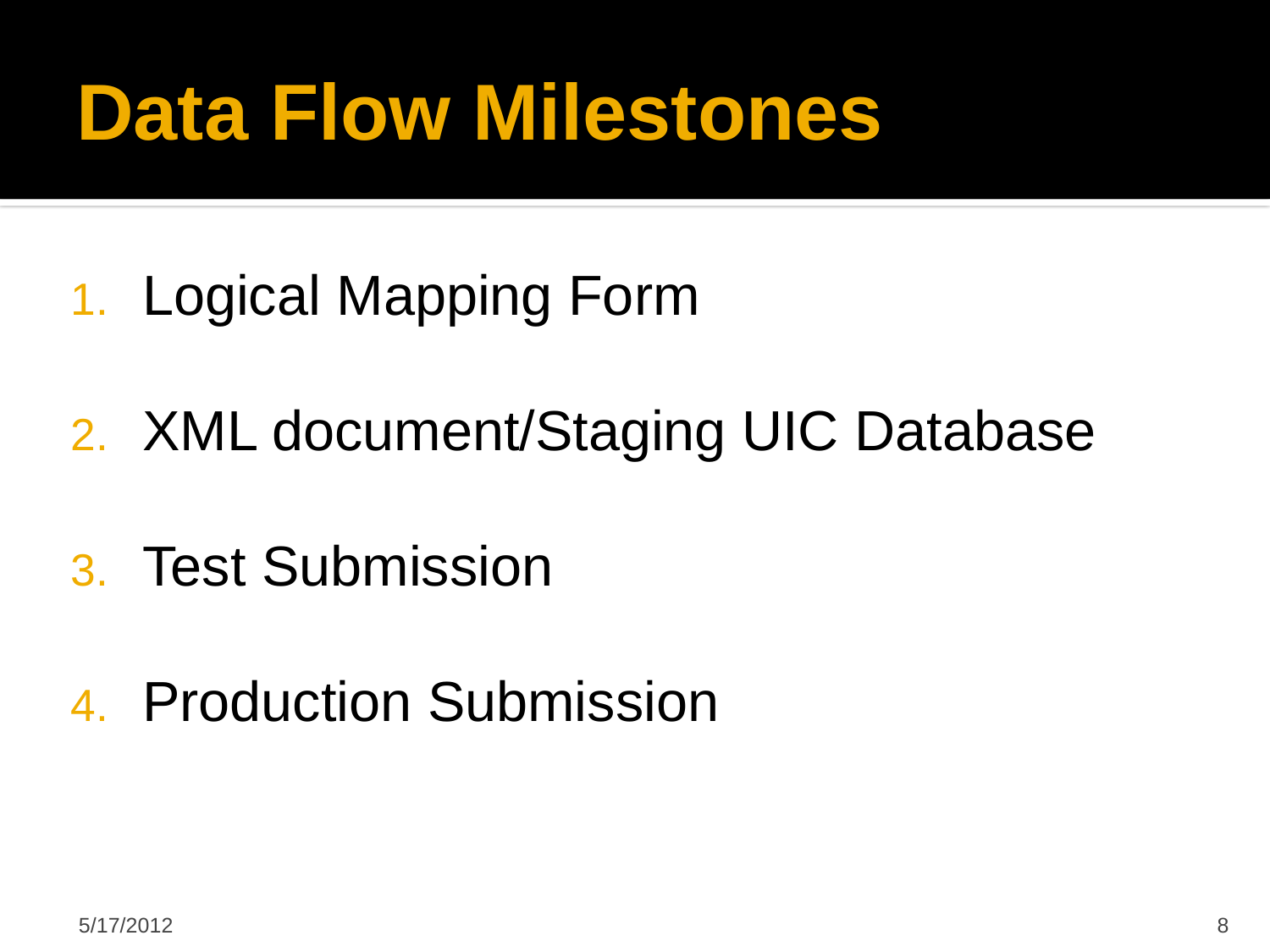

# Data Flow Milestones
Logical Mapping Form

XML document/Staging UIC Database

Test Submission

Production Submission
5/17/2012
8